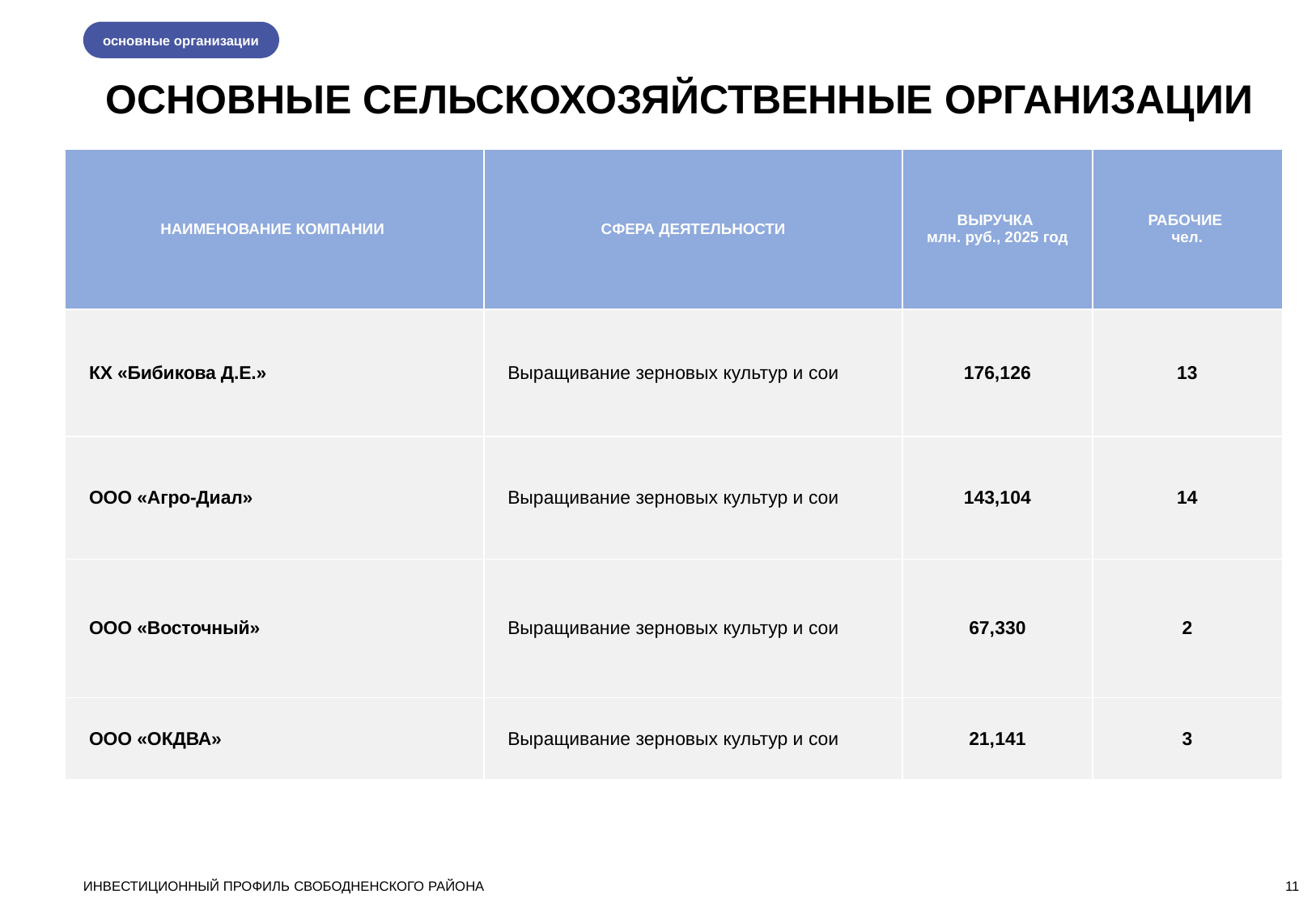

основные организации
  ОСНОВНЫЕ СЕЛЬСКОХОЗЯЙСТВЕННЫЕ ОРГАНИЗАЦИИ
| НАИМЕНОВАНИЕ КОМПАНИИ | СФЕРА ДЕЯТЕЛЬНОСТИ | ВЫРУЧКА млн. руб., 2025 год | РАБОЧИЕ чел. |
| --- | --- | --- | --- |
| КХ «Бибикова Д.Е.» | Выращивание зерновых культур и сои | 176,126 | 13 |
| ООО «Агро-Диал» | Выращивание зерновых культур и сои | 143,104 | 14 |
| ООО «Восточный» | Выращивание зерновых культур и сои | 67,330 | 2 |
| ООО «ОКДВА» | Выращивание зерновых культур и сои | 21,141 | 3 |
ИНВЕСТИЦИОННЫЙ ПРОФИЛЬ СВОБОДНЕНСКОГО РАЙОНА
11